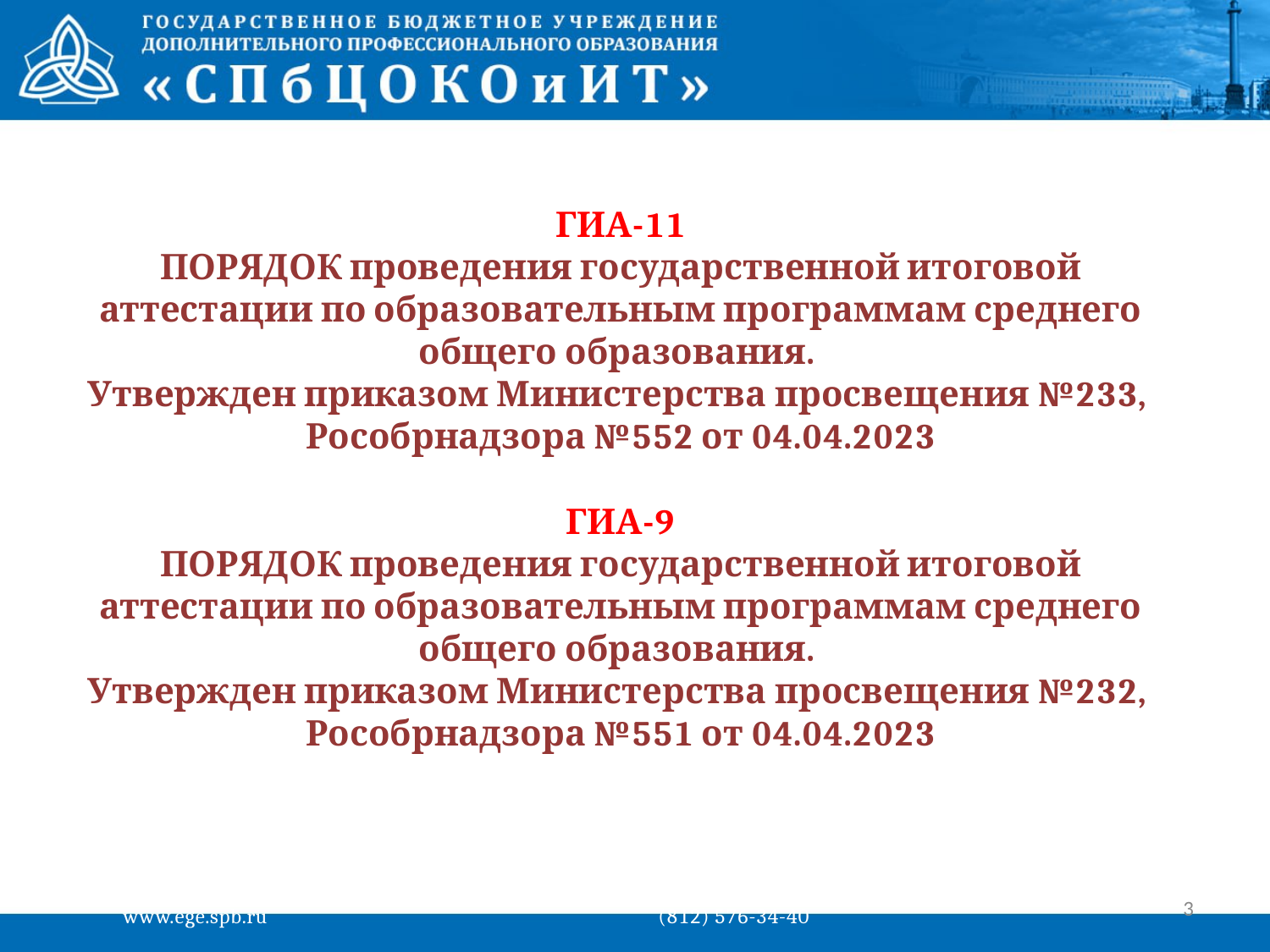

ГИА-11
ПОРЯДОК проведения государственной итоговой аттестации по образовательным программам среднего общего образования.
Утвержден приказом Министерства просвещения №233,
Рособрнадзора №552 от 04.04.2023

ГИА-9
ПОРЯДОК проведения государственной итоговой аттестации по образовательным программам среднего общего образования.
Утвержден приказом Министерства просвещения №232,
Рособрнадзора №551 от 04.04.2023
3
www.ege.spb.ru			      (812) 576-34-40